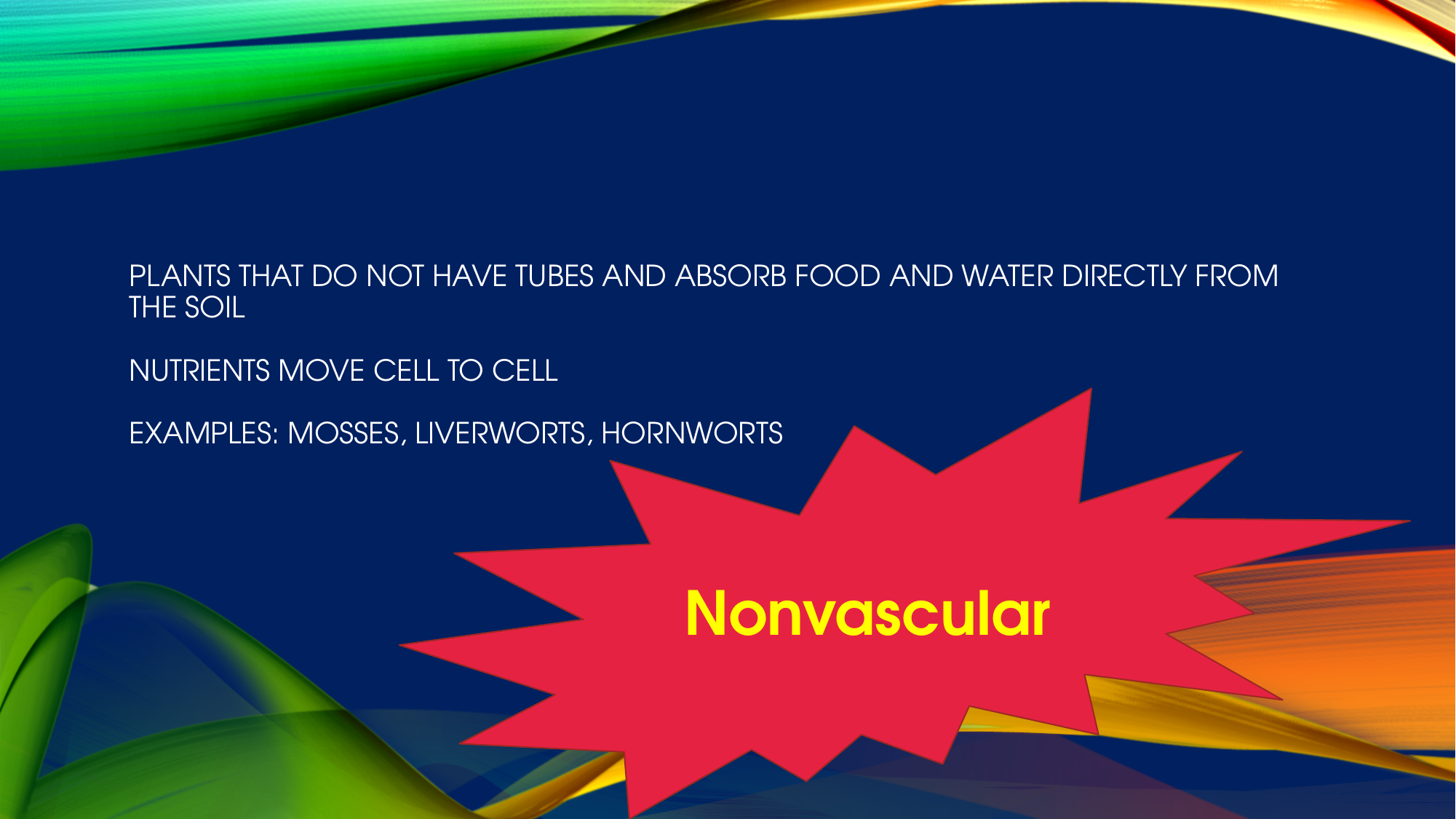

# Plants that do not have tubes and absorb food and water directly from the soil Nutrients move cell to cell   Examples: mosses, liverworts, hornworts
Nonvascular